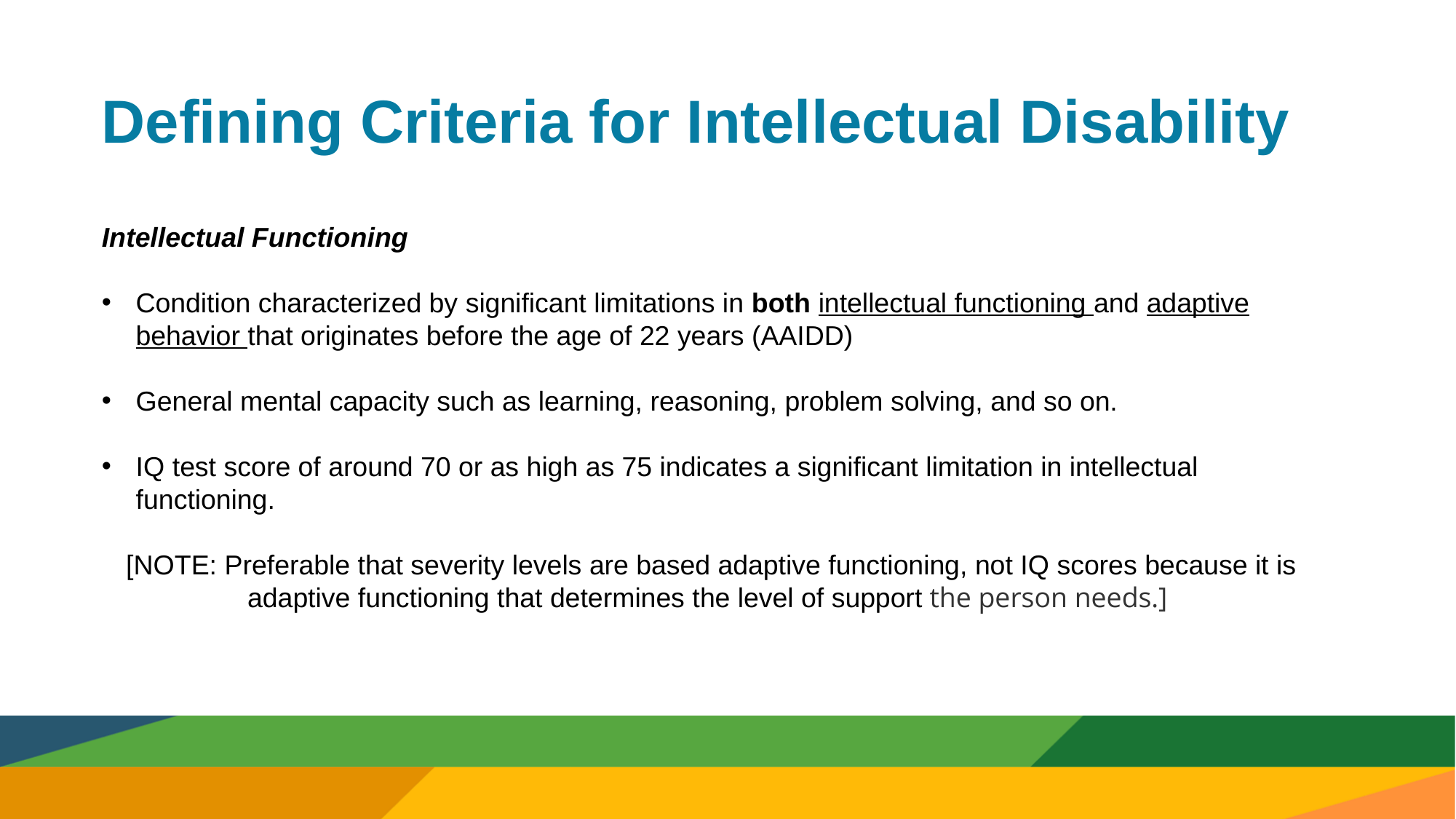

# Defining Criteria for Intellectual Disability
Intellectual Functioning

Condition characterized by significant limitations in both intellectual functioning and adaptive behavior that originates before the age of 22 years (AAIDD)

General mental capacity such as learning, reasoning, problem solving, and so on.

IQ test score of around 70 or as high as 75 indicates a significant limitation in intellectual functioning.

 [NOTE: Preferable that severity levels are based adaptive functioning, not IQ scores because it is adaptive functioning that determines the level of support the person needs.]